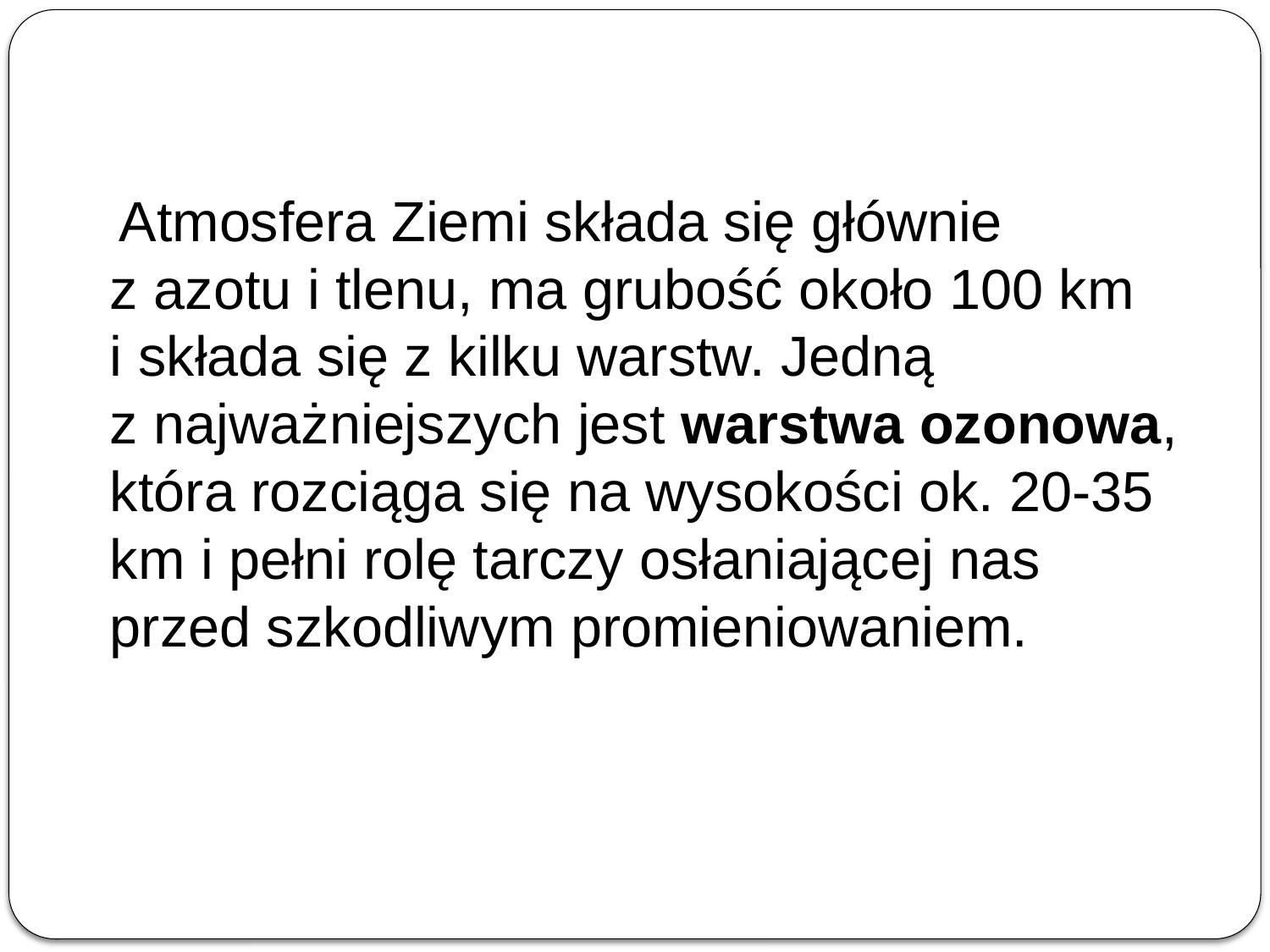

Atmosfera Ziemi składa się głównie z azotu i tlenu, ma grubość około 100 km i składa się z kilku warstw. Jedną z najważniejszych jest warstwa ozonowa, która rozciąga się na wysokości ok. 20-35 km i pełni rolę tarczy osłaniającej nas przed szkodliwym promieniowaniem.